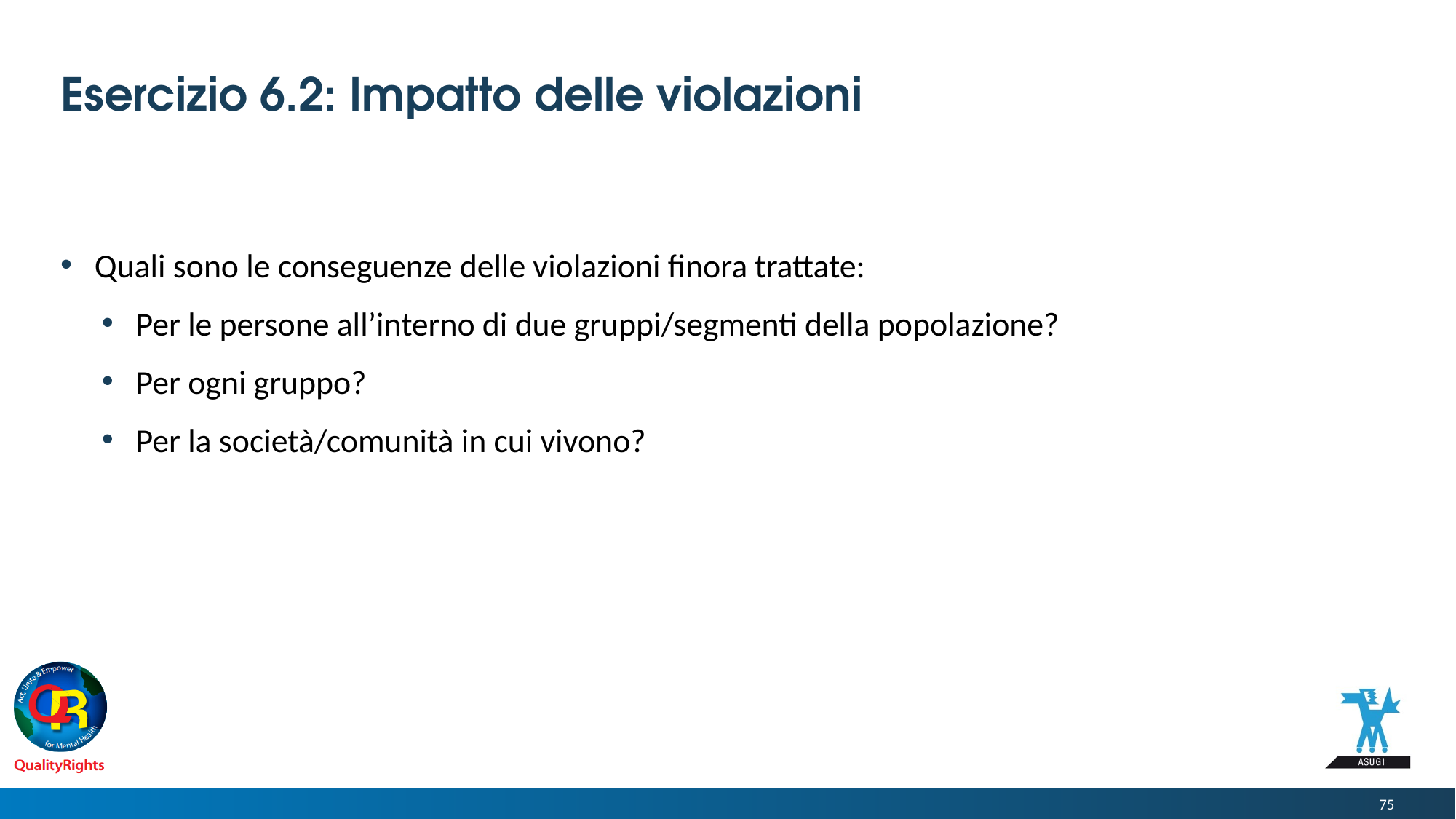

# Esercizio 6.2: Impatto delle violazioni

Quali sono le conseguenze delle violazioni finora trattate:
Per le persone all’interno di due gruppi/segmenti della popolazione?
Per ogni gruppo?
Per la società/comunità in cui vivono?
75